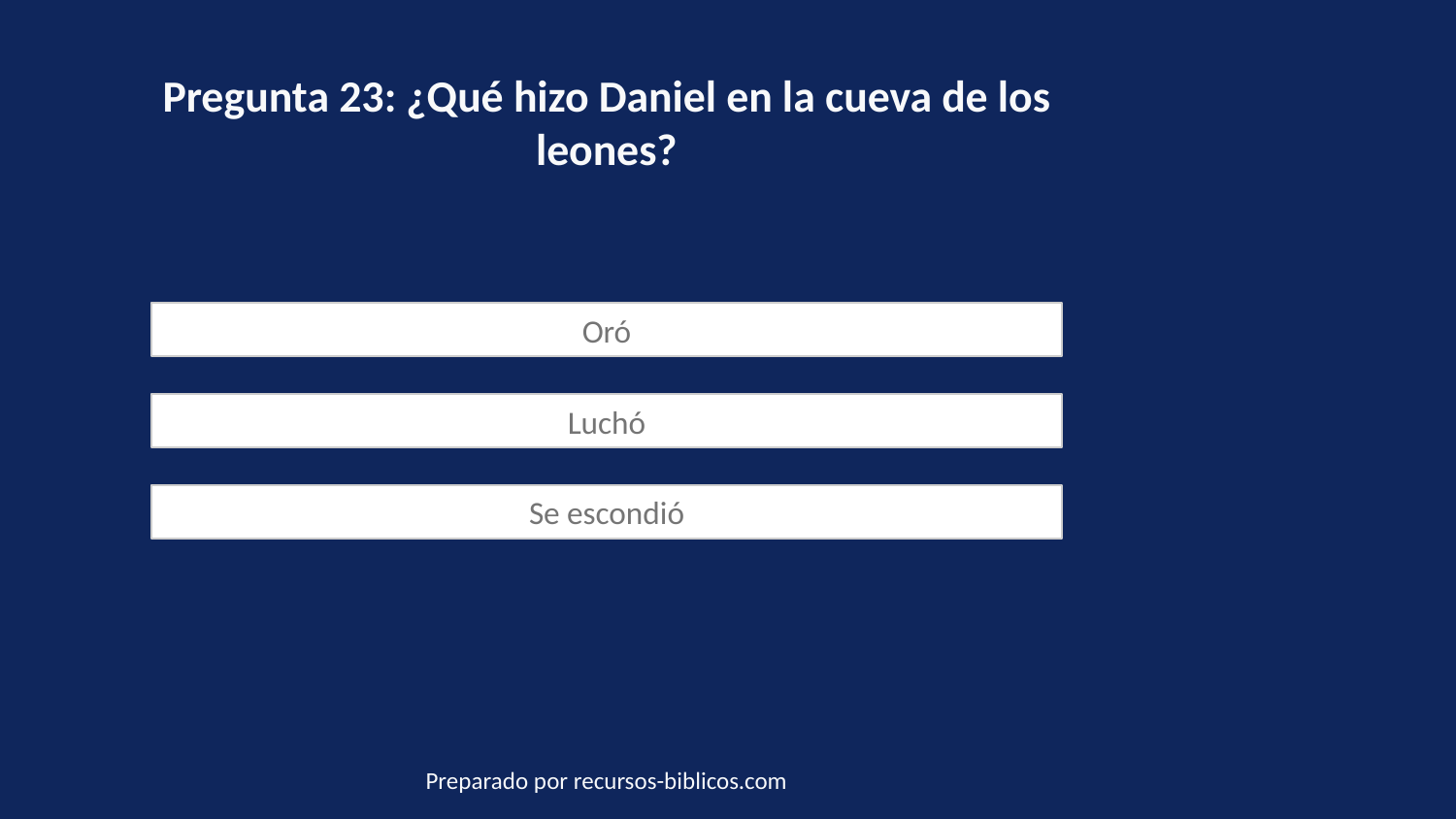

Pregunta 23: ¿Qué hizo Daniel en la cueva de los leones?
Oró
Luchó
Se escondió
Preparado por recursos-biblicos.com